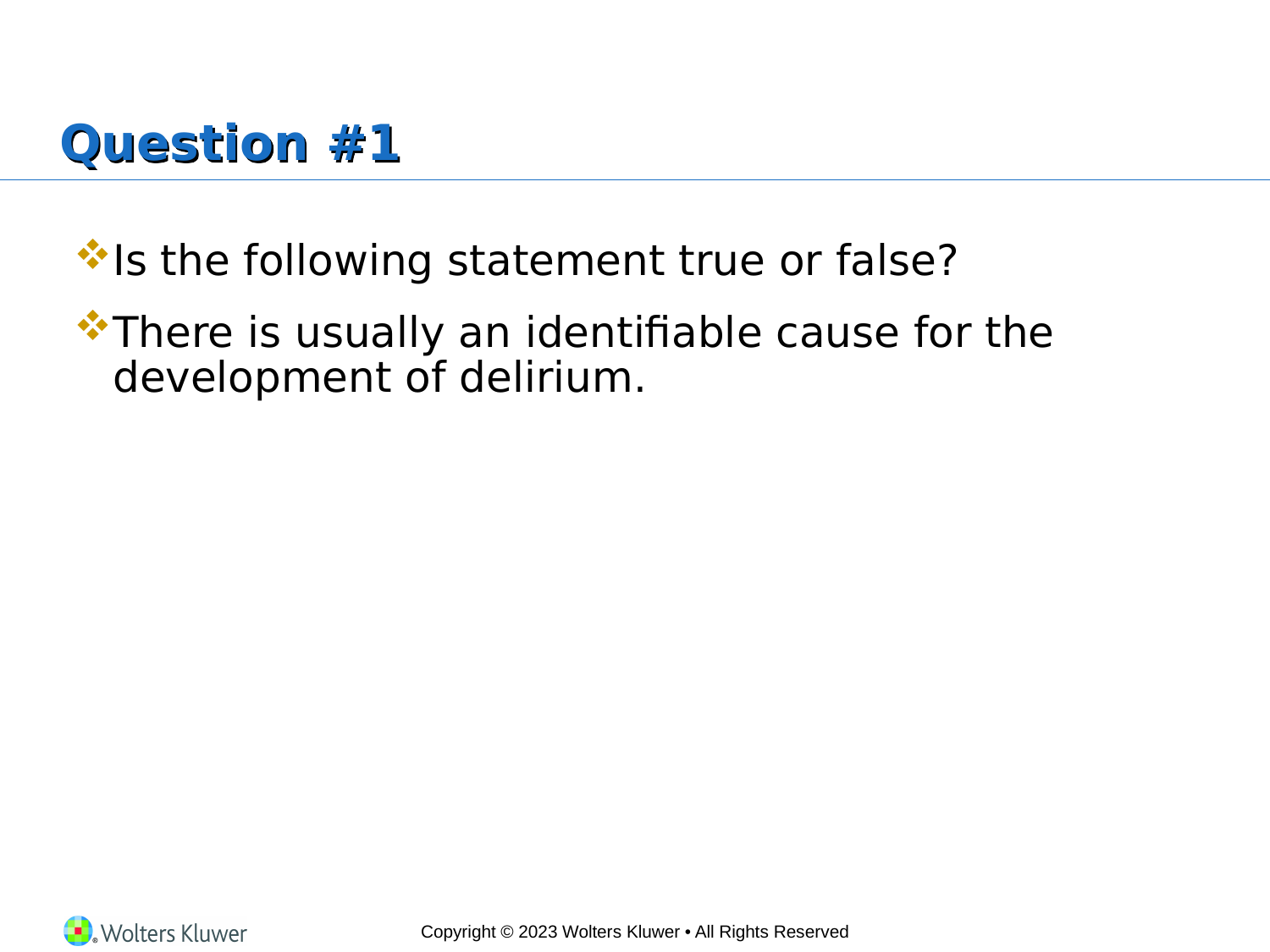

# Question #1
Is the following statement true or false?
There is usually an identifiable cause for the development of delirium.